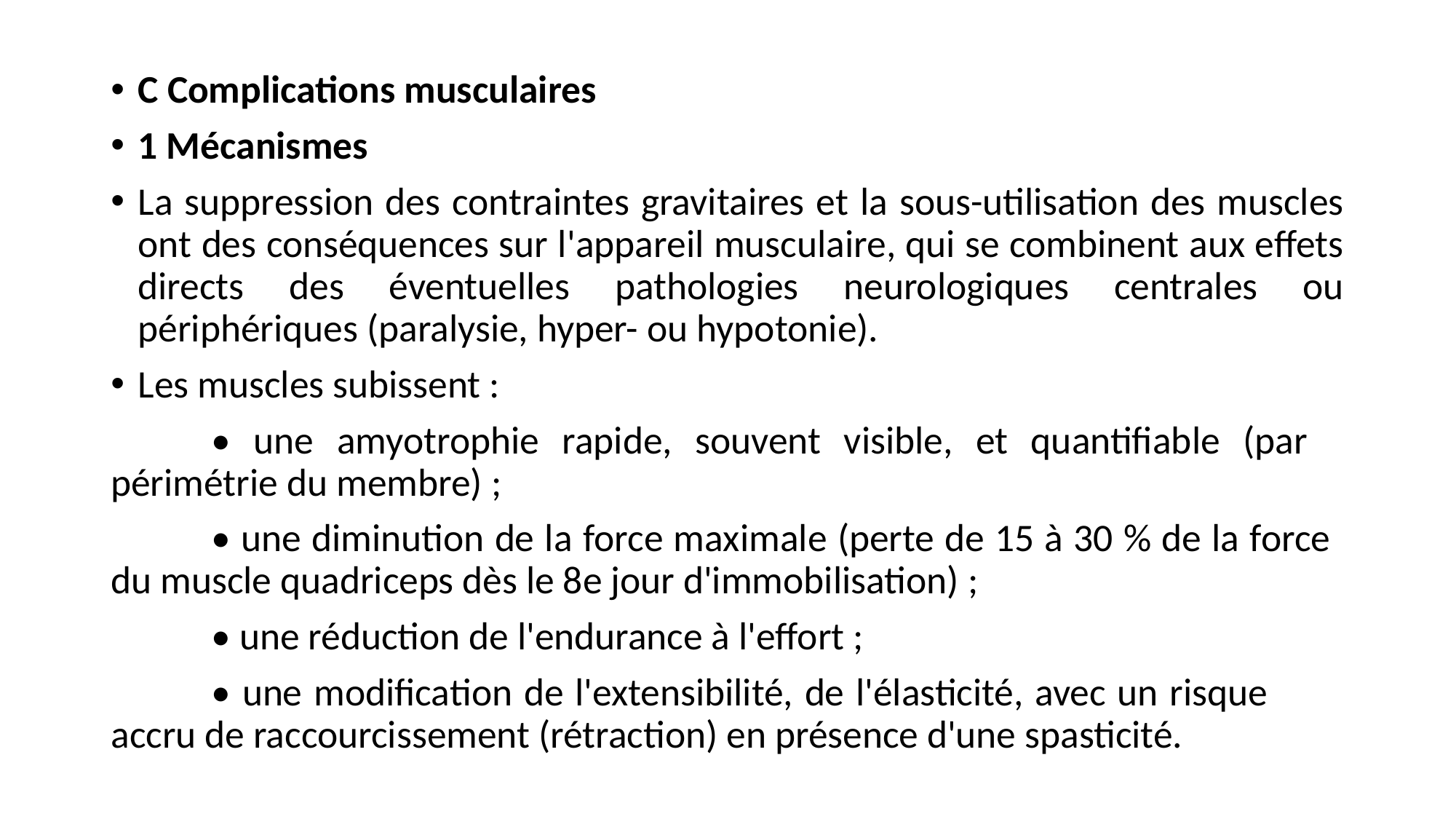

#
C Complications musculaires
1 Mécanismes
La suppression des contraintes gravitaires et la sous-utilisation des muscles ont des conséquences sur l'appareil musculaire, qui se combinent aux effets directs des éventuelles pathologies neurologiques centrales ou périphériques (paralysie, hyper- ou hypotonie).
Les muscles subissent :
	• une amyotrophie rapide, souvent visible, et quantifiable (par 	périmétrie du membre) ;
	• une diminution de la force maximale (perte de 15 à 30 % de la force 	du muscle quadriceps dès le 8e jour d'immobilisation) ;
	• une réduction de l'endurance à l'effort ;
	• une modification de l'extensibilité, de l'élasticité, avec un risque 	accru de raccourcissement (rétraction) en présence d'une spasticité.